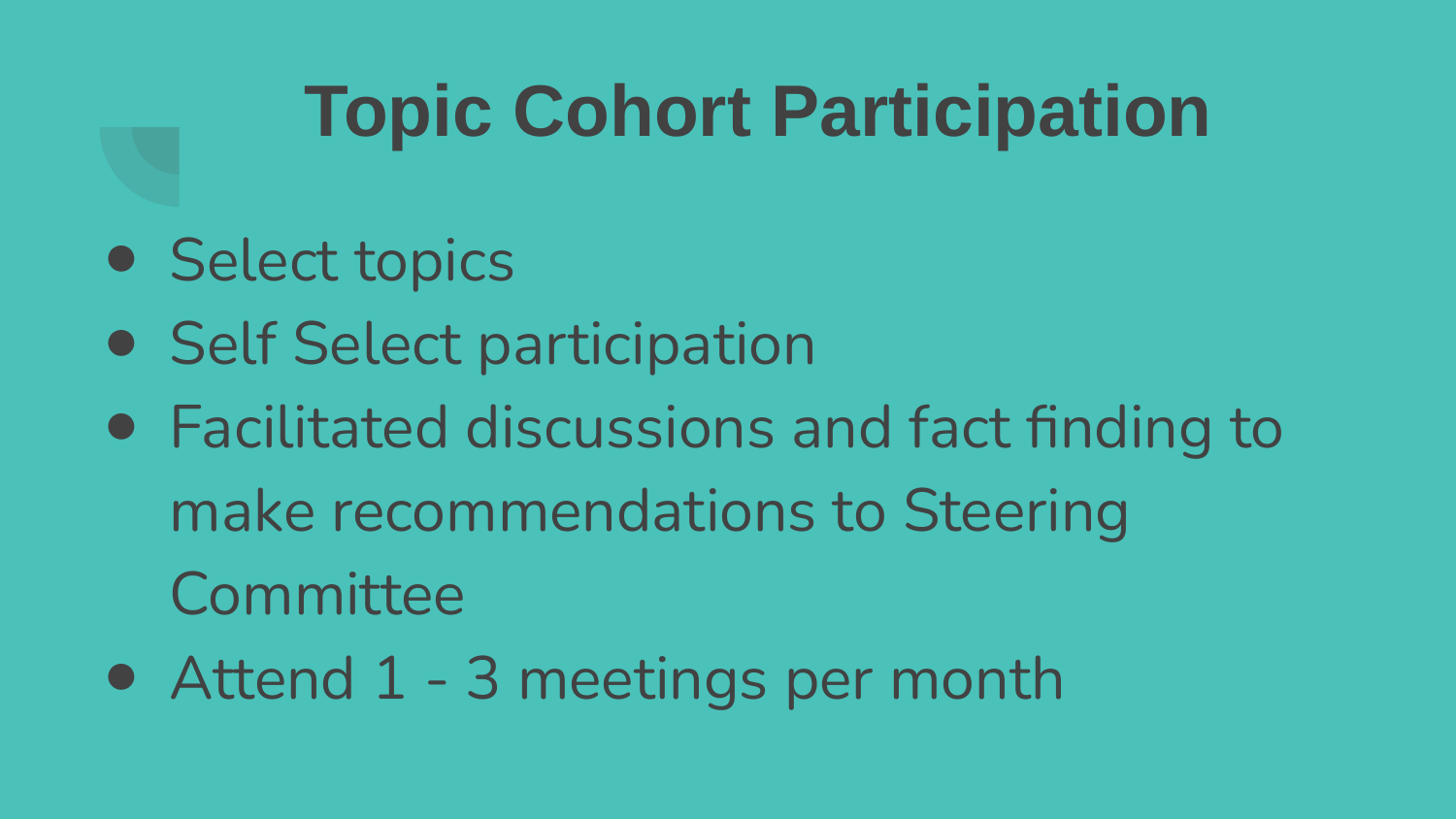

# Topic Cohort Participation
Select topics
Self Select participation
Facilitated discussions and fact finding to make recommendations to Steering Committee
Attend 1 - 3 meetings per month